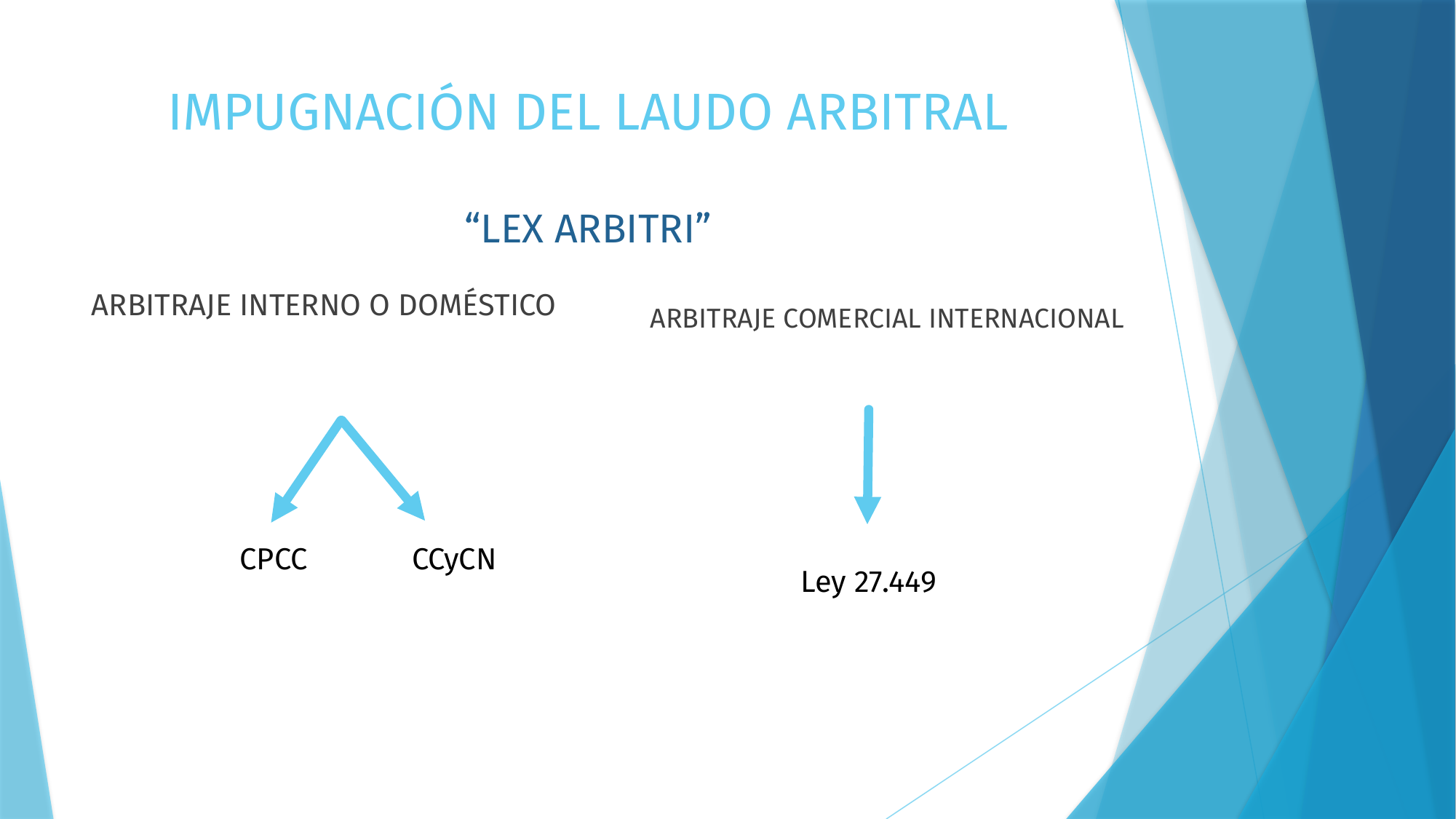

# IMPUGNACIÓN DEL LAUDO ARBITRAL “LEX ARBITRI”
ARBITRAJE COMERCIAL INTERNACIONAL
ARBITRAJE INTERNO O DOMÉSTICO

CPCC
CCyCN

Ley 27.449